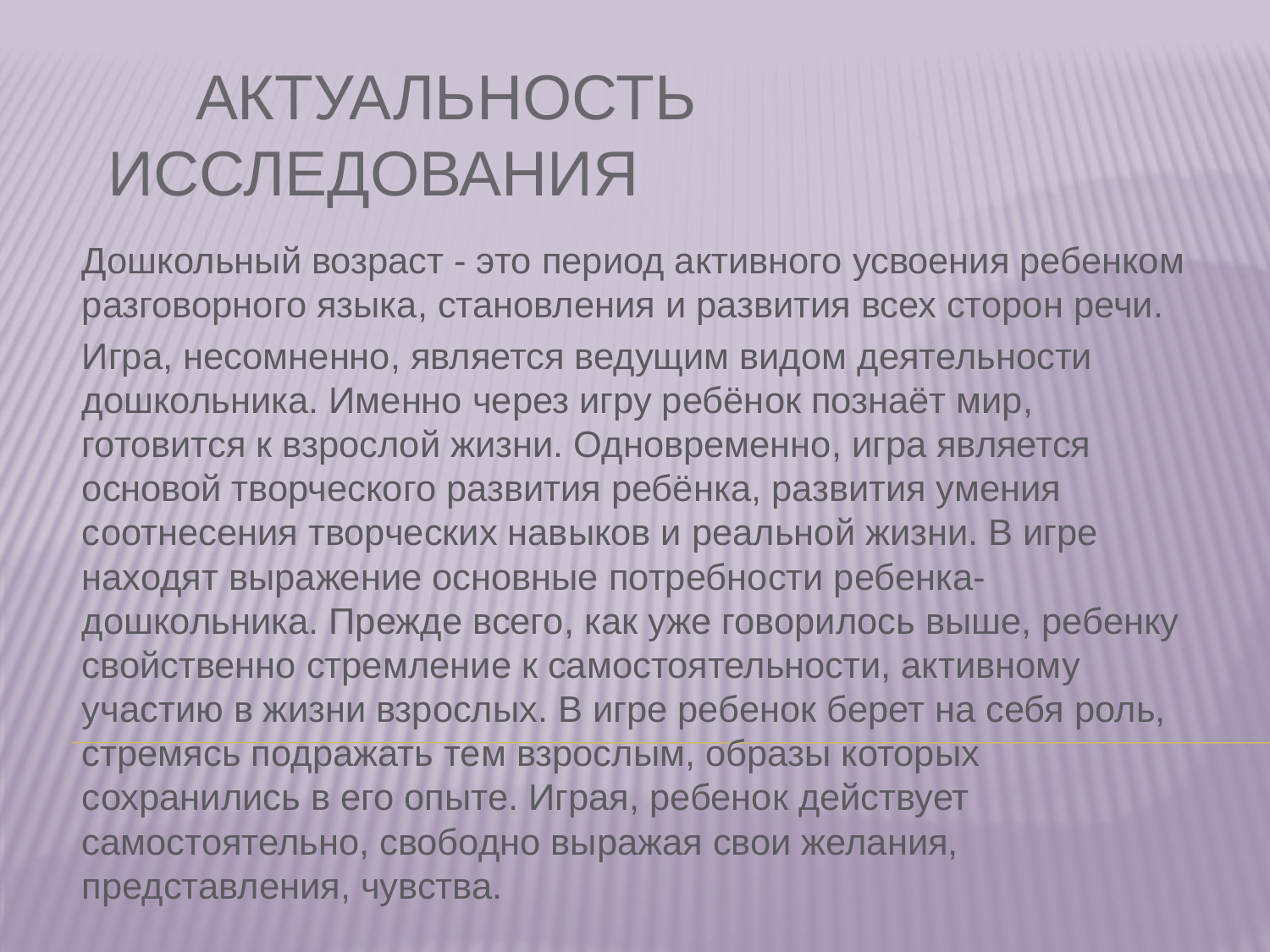

# Актуальность исследования
Дошкольный возраст - это период активного усвоения ребенком разговорного языка, становления и развития всех сторон речи.
Игра, несомненно, является ведущим видом деятельности дошкольника. Именно через игру ребёнок познаёт мир, готовится к взрослой жизни. Одновременно, игра является основой творческого развития ребёнка, развития умения соотнесения творческих навыков и реальной жизни. В игре находят выражение основные потребности ребенка-дошкольника. Прежде всего, как уже говорилось выше, ребенку свойственно стремление к самостоятельности, активному участию в жизни взрослых. В игре ребенок берет на себя роль, стремясь подражать тем взрослым, образы которых сохранились в его опыте. Играя, ребенок действует самостоятельно, свободно выражая свои желания, представления, чувства.